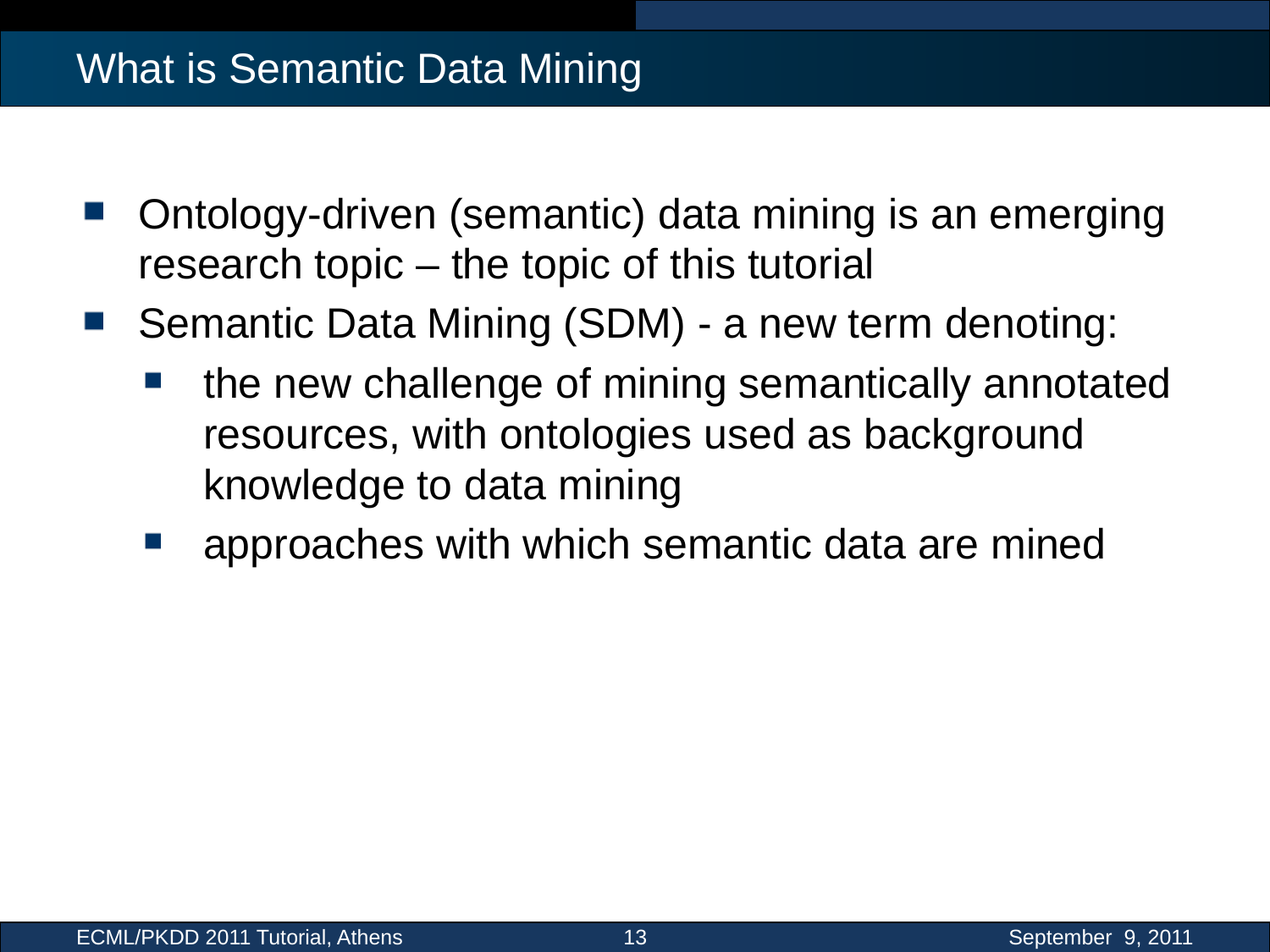

# What is Semantic Data Mining
Ontology-driven (semantic) data mining is an emerging research topic – the topic of this tutorial
Semantic Data Mining (SDM) - a new term denoting:
the new challenge of mining semantically annotated resources, with ontologies used as background knowledge to data mining
approaches with which semantic data are mined
ECML/PKDD 2011 Tutorial, Athens
13
September  9, 2011